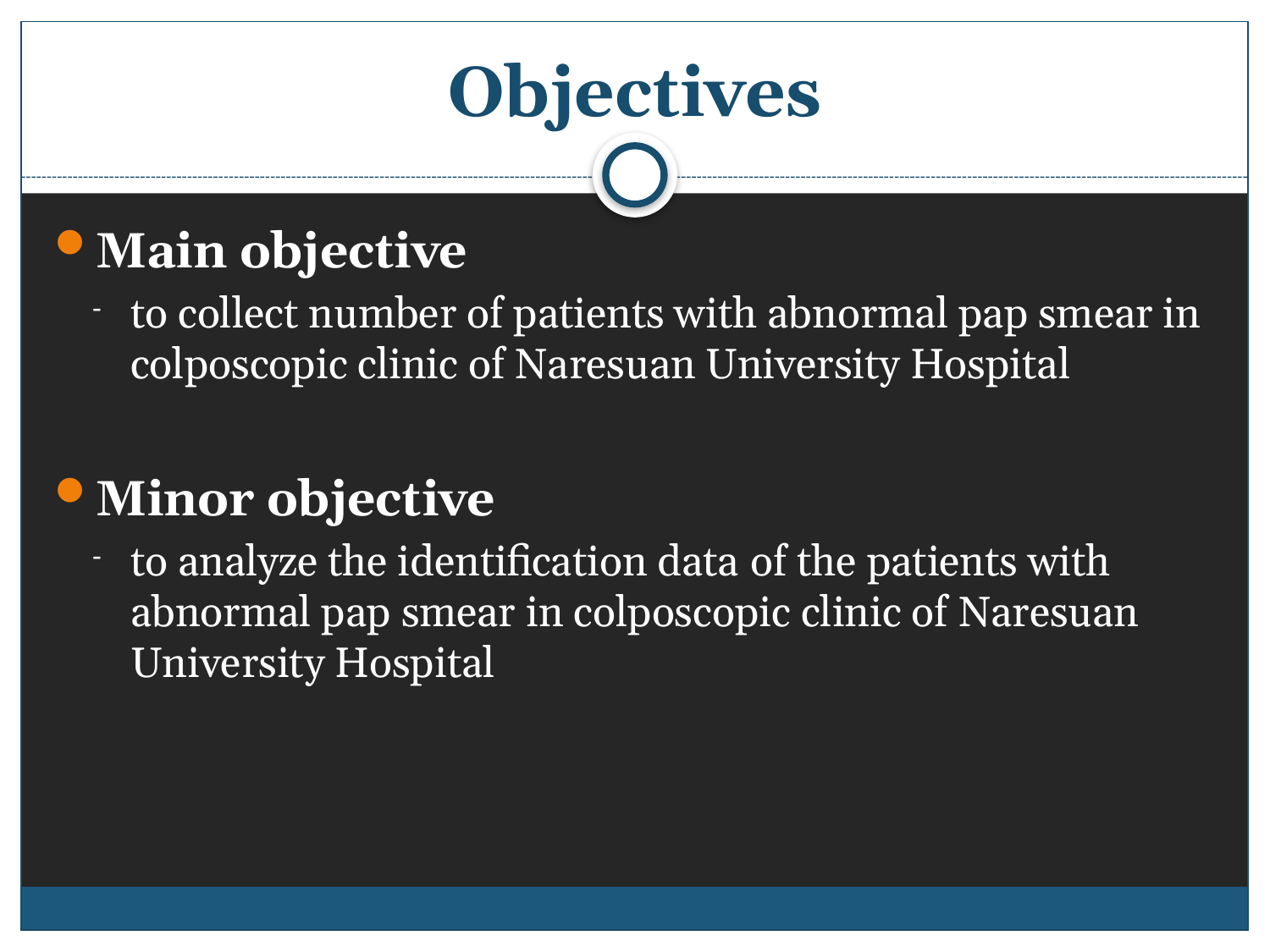

# Objectives
Main objective
to collect number of patients with abnormal pap smear in colposcopic clinic of Naresuan University Hospital

Minor objective
to analyze the identification data of the patients with abnormal pap smear in colposcopic clinic of Naresuan University Hospital